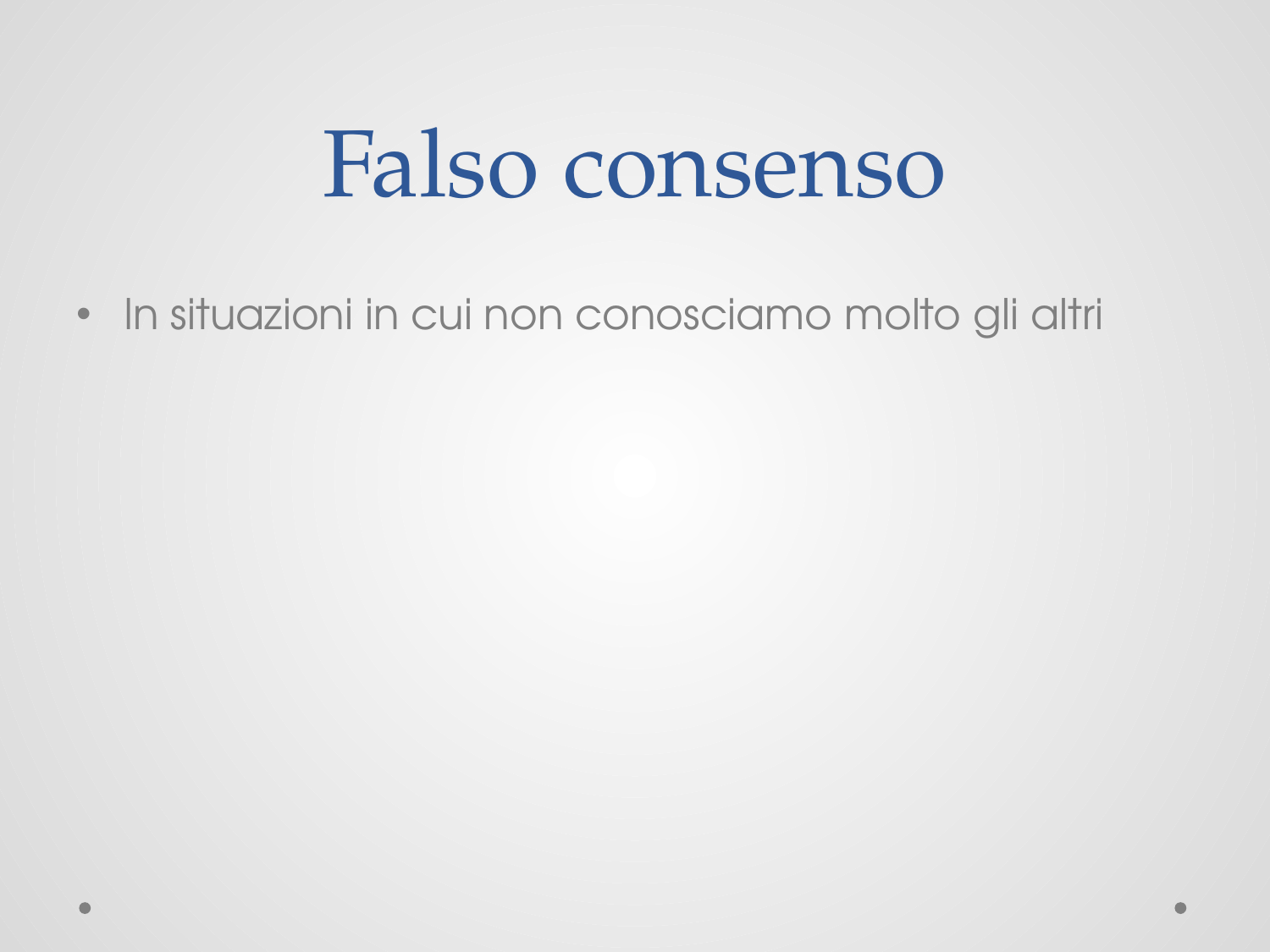

# Falso consenso

In situazioni in cui non conosciamo molto gli altri